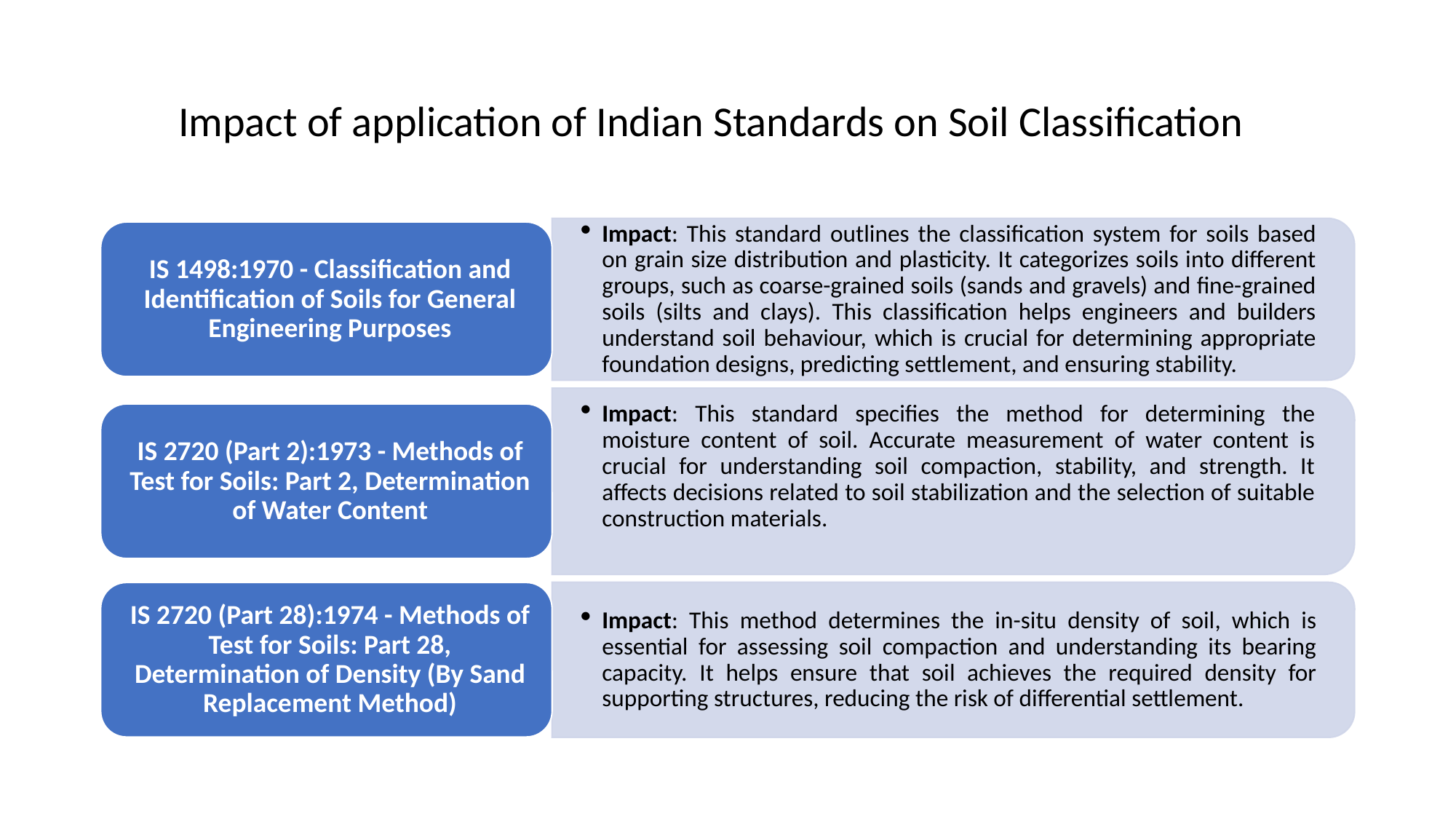

# Impact of application of Indian Standards on Soil Classification
Impact: This standard outlines the classification system for soils based on grain size distribution and plasticity. It categorizes soils into different groups, such as coarse-grained soils (sands and gravels) and fine-grained soils (silts and clays). This classification helps engineers and builders understand soil behaviour, which is crucial for determining appropriate foundation designs, predicting settlement, and ensuring stability.
IS 1498:1970 - Classification and Identification of Soils for General Engineering Purposes
Impact: This standard specifies the method for determining the moisture content of soil. Accurate measurement of water content is crucial for understanding soil compaction, stability, and strength. It affects decisions related to soil stabilization and the selection of suitable construction materials.

IS 2720 (Part 2):1973 - Methods of Test for Soils: Part 2, Determination of Water Content
Impact: This method determines the in-situ density of soil, which is essential for assessing soil compaction and understanding its bearing capacity. It helps ensure that soil achieves the required density for supporting structures, reducing the risk of differential settlement.
IS 2720 (Part 28):1974 - Methods of Test for Soils: Part 28, Determination of Density (By Sand Replacement Method)